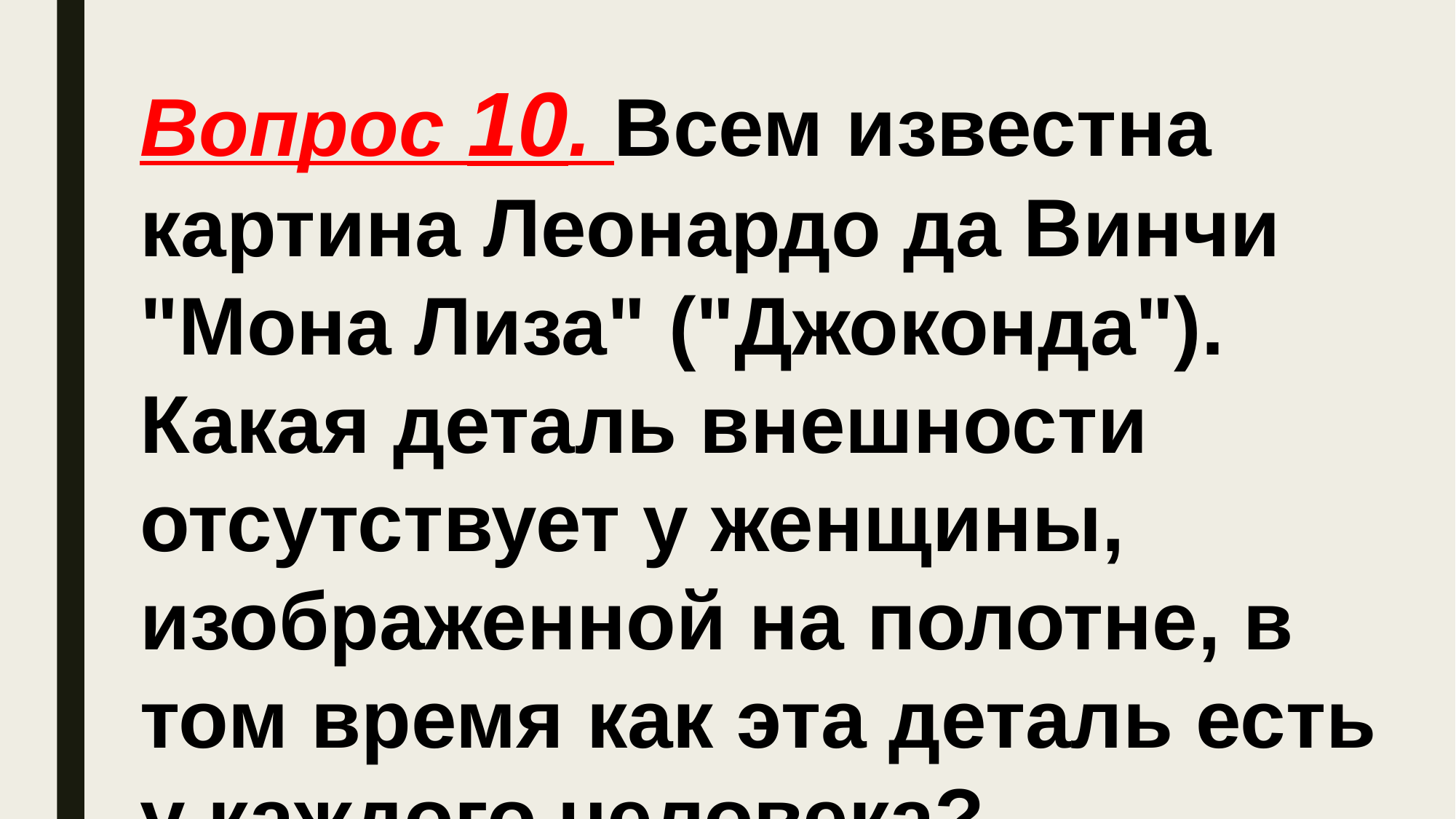

Вопрос 10. Всем известна картина Леонардо да Винчи "Мона Лиза" ("Джоконда"). Какая деталь внешности отсутствует у женщины, изображенной на полотне, в том время как эта деталь есть у каждого человека?